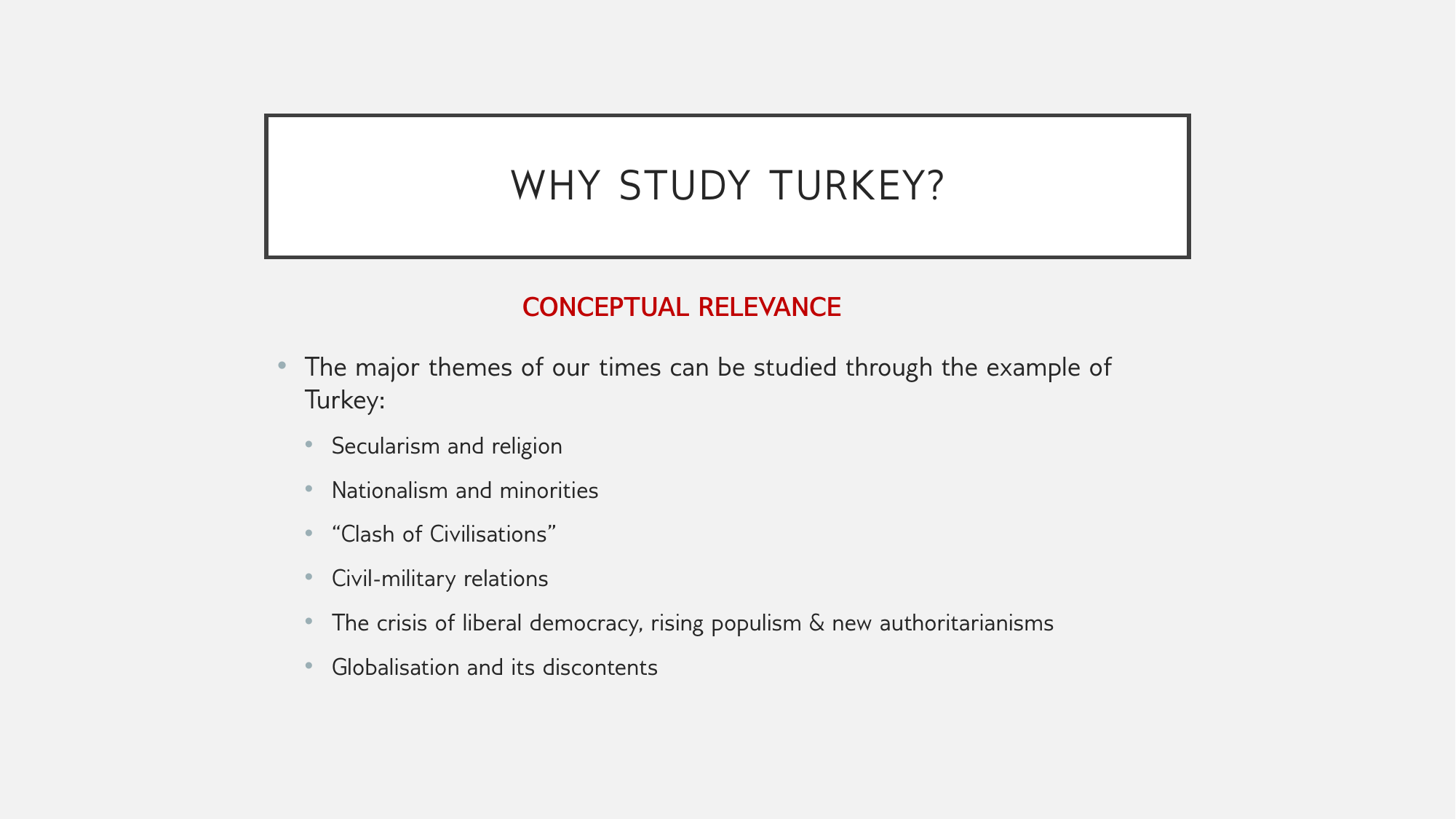

# Why study turkey?
CONCEPTUAL RELEVANCE
The major themes of our times can be studied through the example of Turkey:
Secularism and religion
Nationalism and minorities
“Clash of Civilisations”
Civil-military relations
The crisis of liberal democracy, rising populism & new authoritarianisms
Globalisation and its discontents